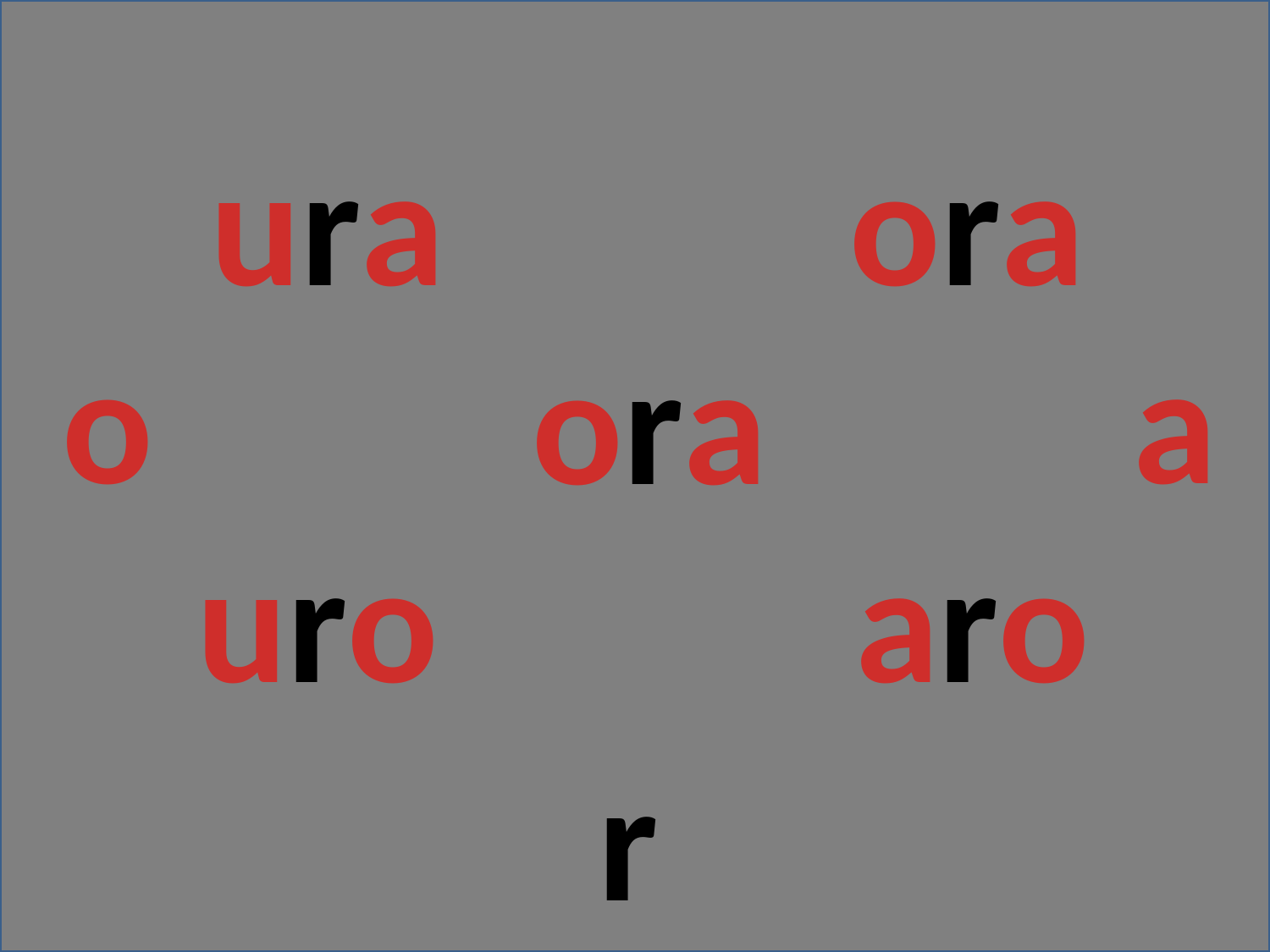

ura
ora
o
a
ora
uro
aro
r